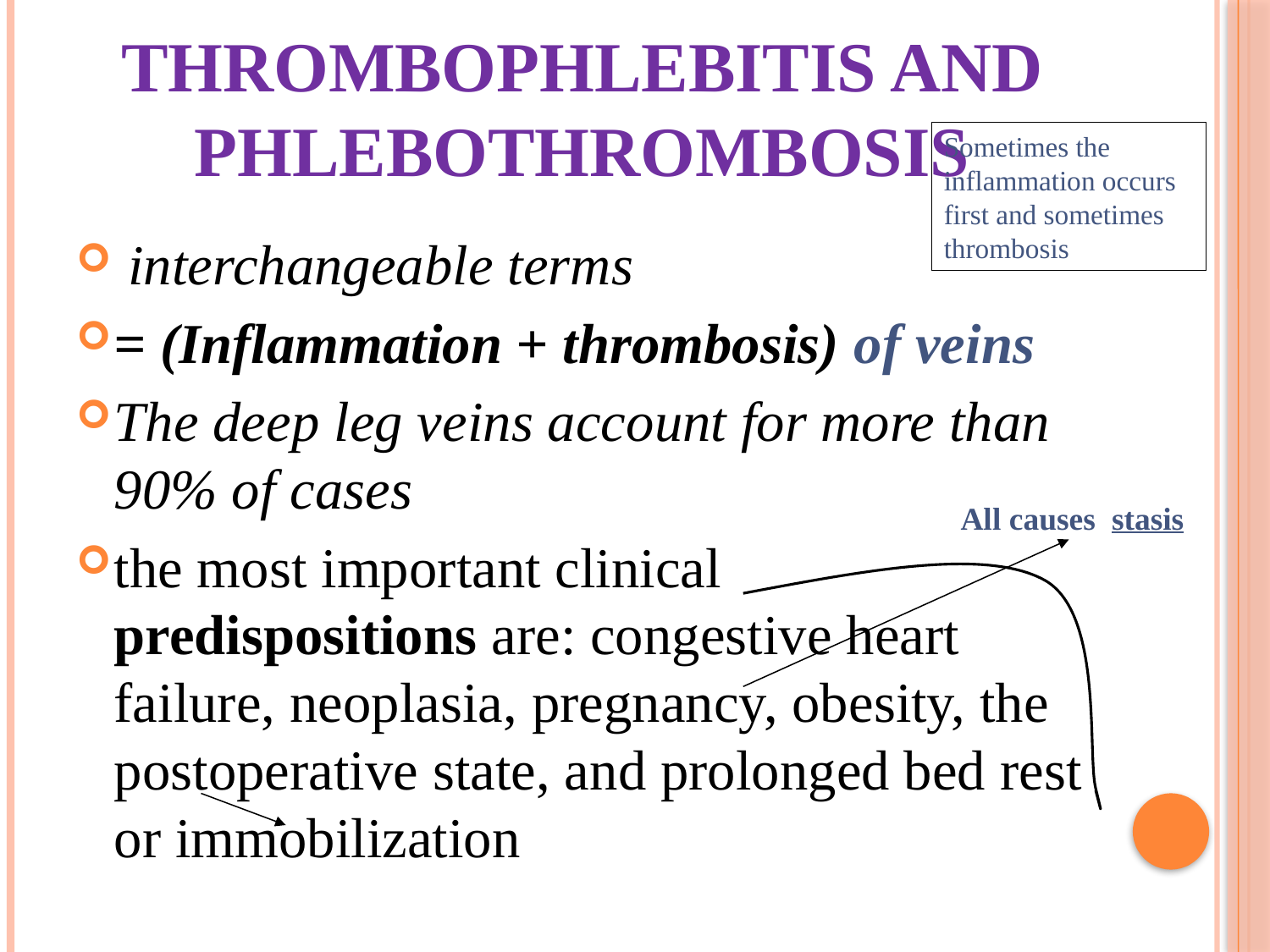

# Thrombophlebitis And Phlebothrombosis
Sometimes the inflammation occurs first and sometimes thrombosis
 interchangeable terms
= (Inflammation + thrombosis) of veins
The deep leg veins account for more than 90% of cases
the most important clinical  predispositions are: congestive heart failure, neoplasia, pregnancy, obesity, the postoperative state, and prolonged bed rest or immobilization
All causes  stasis